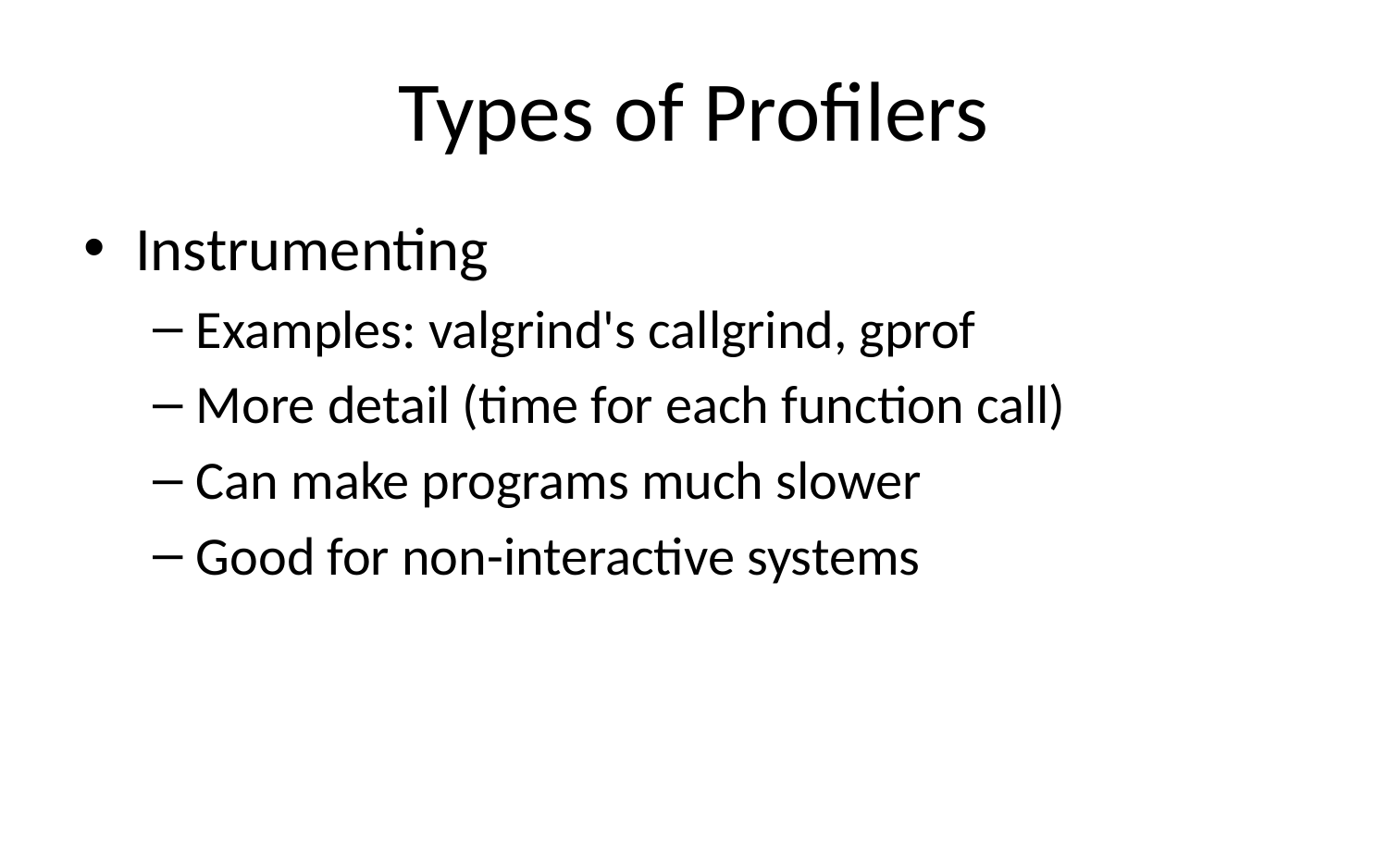

# Types of Profilers
Instrumenting
Examples: valgrind's callgrind, gprof
More detail (time for each function call)
Can make programs much slower
Good for non-interactive systems